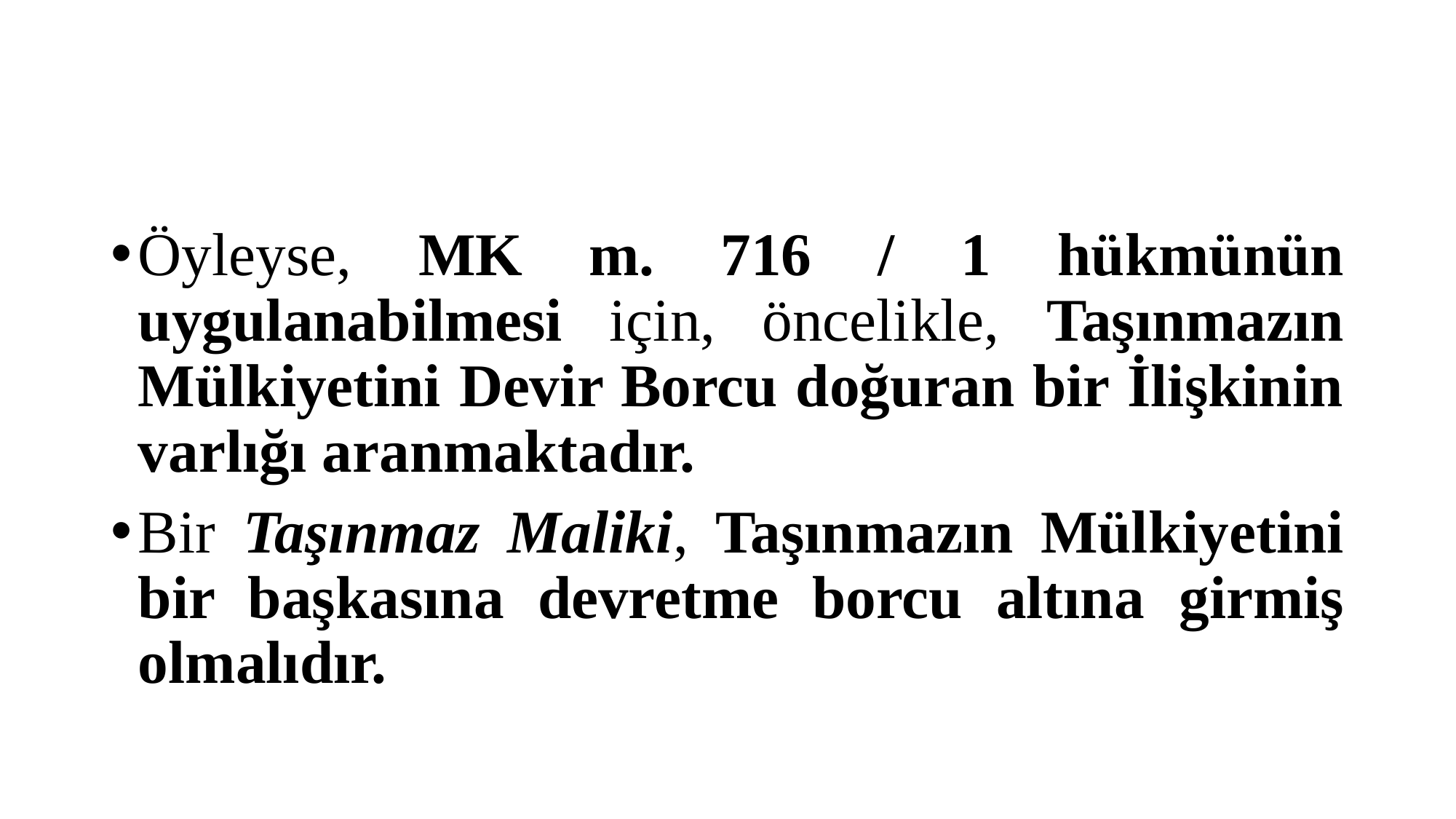

#
Öyleyse, MK m. 716 / 1 hükmünün uygulanabilmesi için, öncelikle, Taşınmazın Mülkiyetini Devir Borcu doğuran bir İlişkinin varlığı aranmaktadır.
Bir Taşınmaz Maliki, Taşınmazın Mülkiyetini bir başkasına devretme borcu altına girmiş olmalıdır.